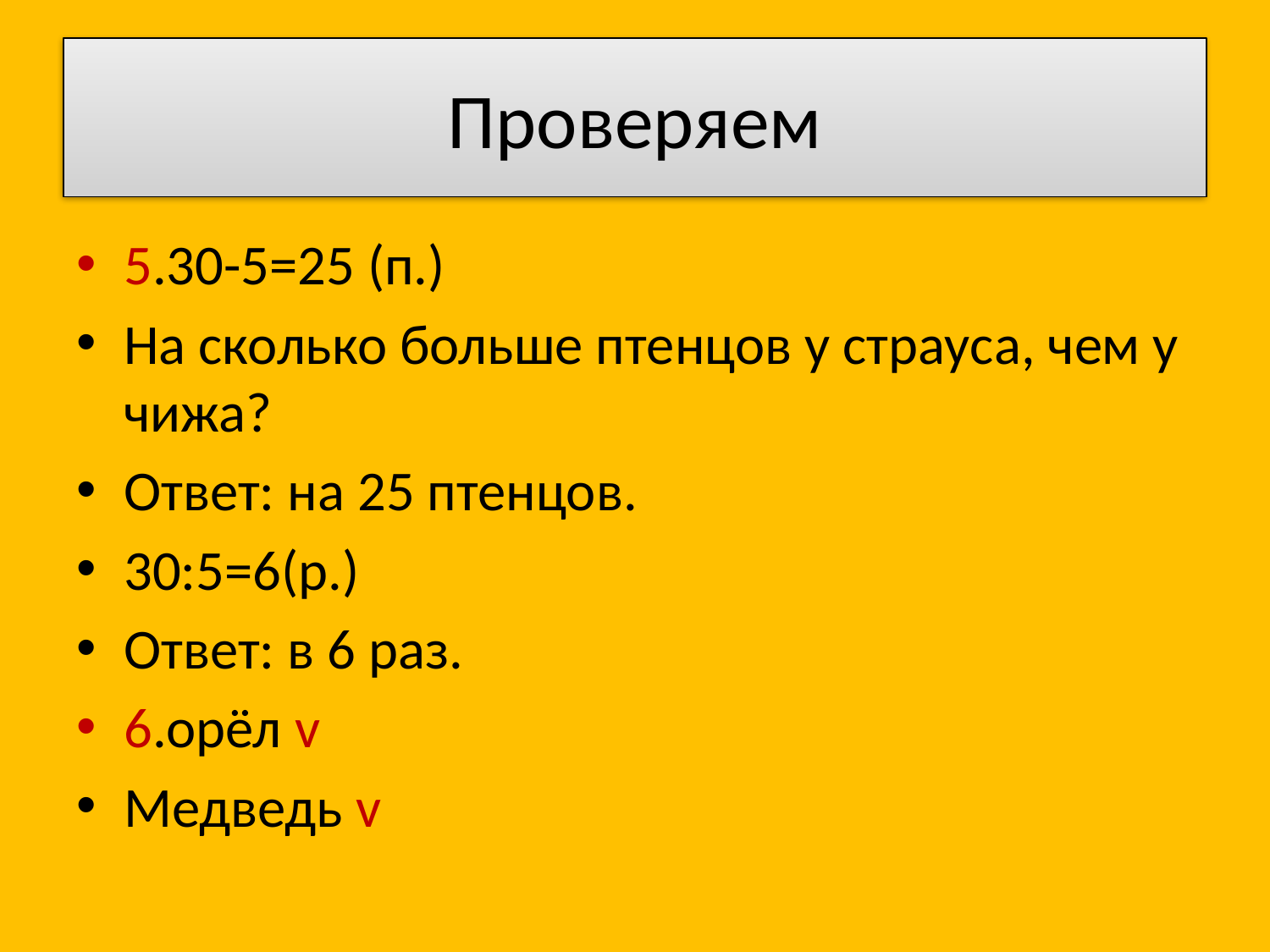

# Проверяем
5.30-5=25 (п.)
На сколько больше птенцов у страуса, чем у чижа?
Ответ: на 25 птенцов.
30:5=6(р.)
Ответ: в 6 раз.
6.орёл v
Медведь v